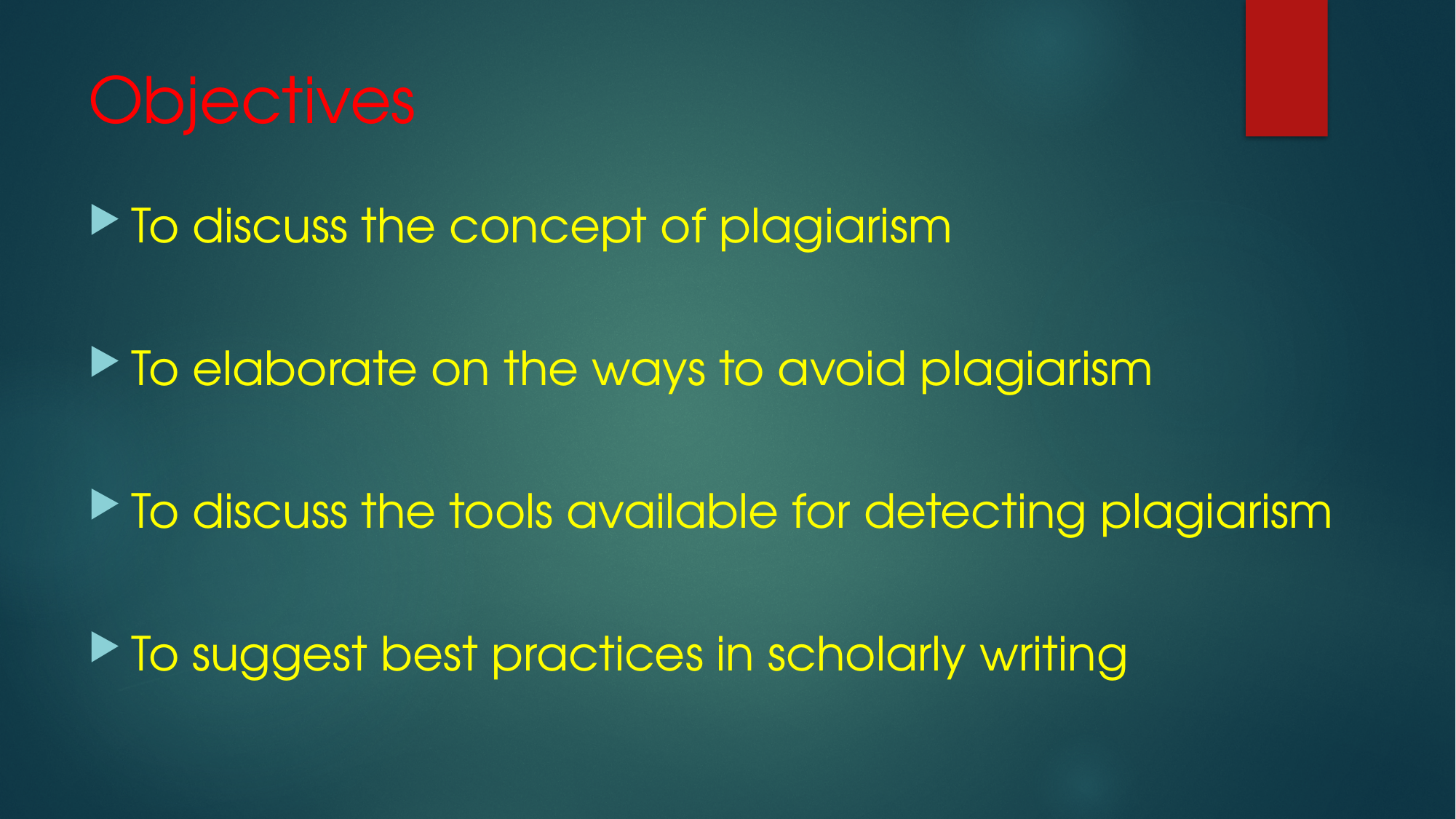

# Objectives
To discuss the concept of plagiarism

To elaborate on the ways to avoid plagiarism

To discuss the tools available for detecting plagiarism

To suggest best practices in scholarly writing